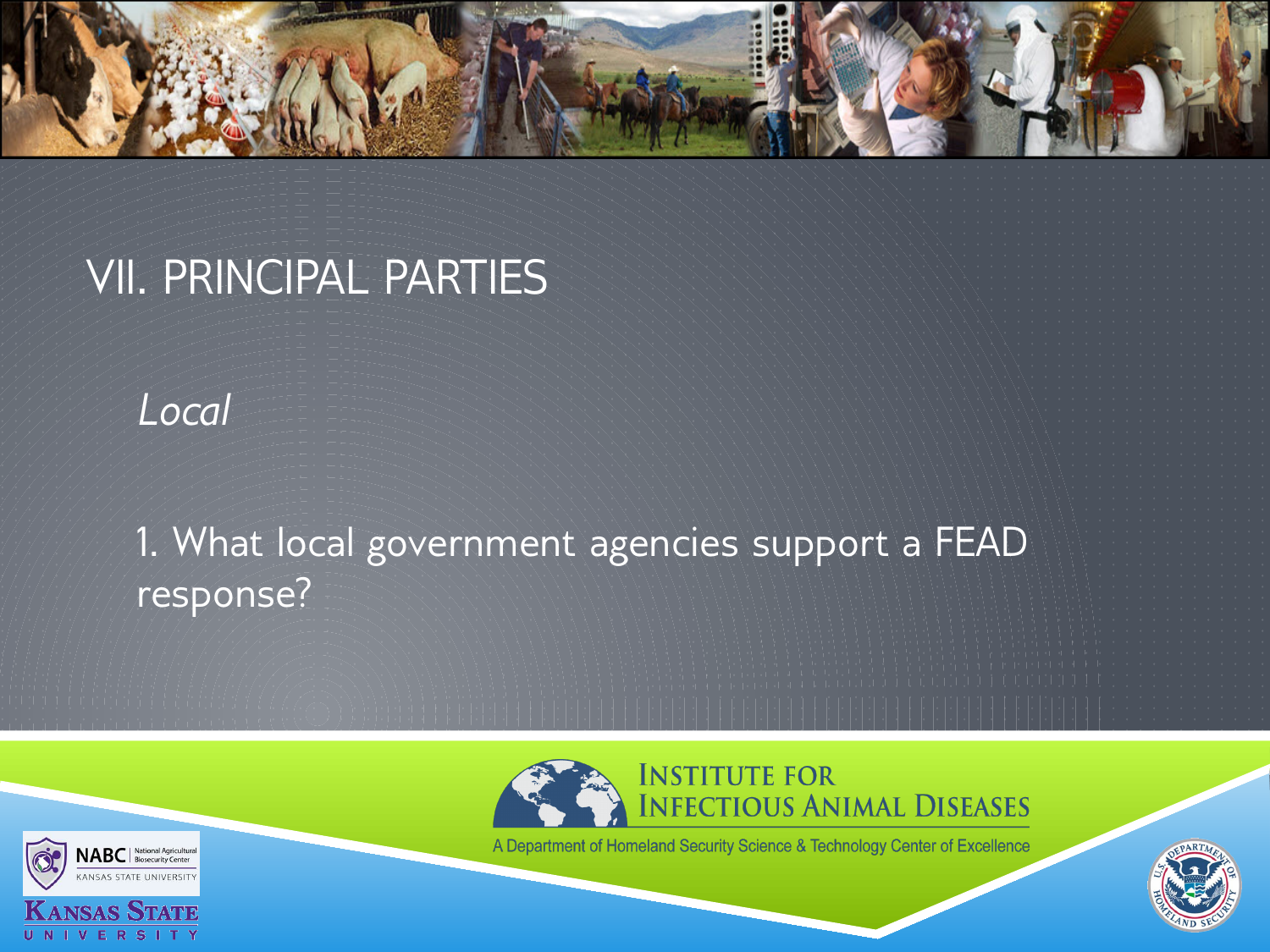

# VII. PRINCIPAL PARTIES
Local

1. What local government agencies support a FEAD response?